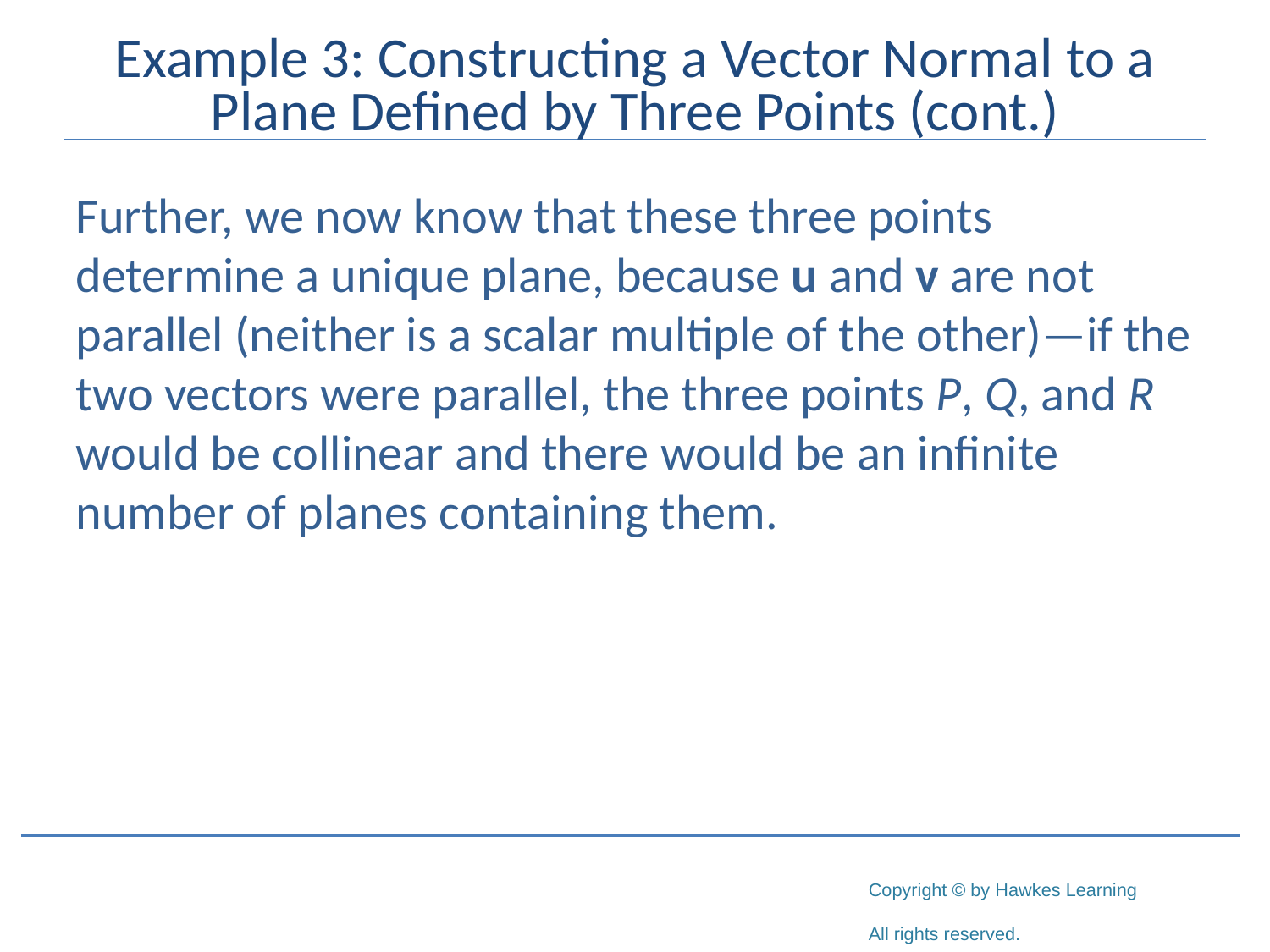

# Example 3: Constructing a Vector Normal to a Plane Defined by Three Points (cont.)
Further, we now know that these three points determine a unique plane, because u and v are not parallel (neither is a scalar multiple of the other)—if the two vectors were parallel, the three points P, Q, and R would be collinear and there would be an infinite number of planes containing them.